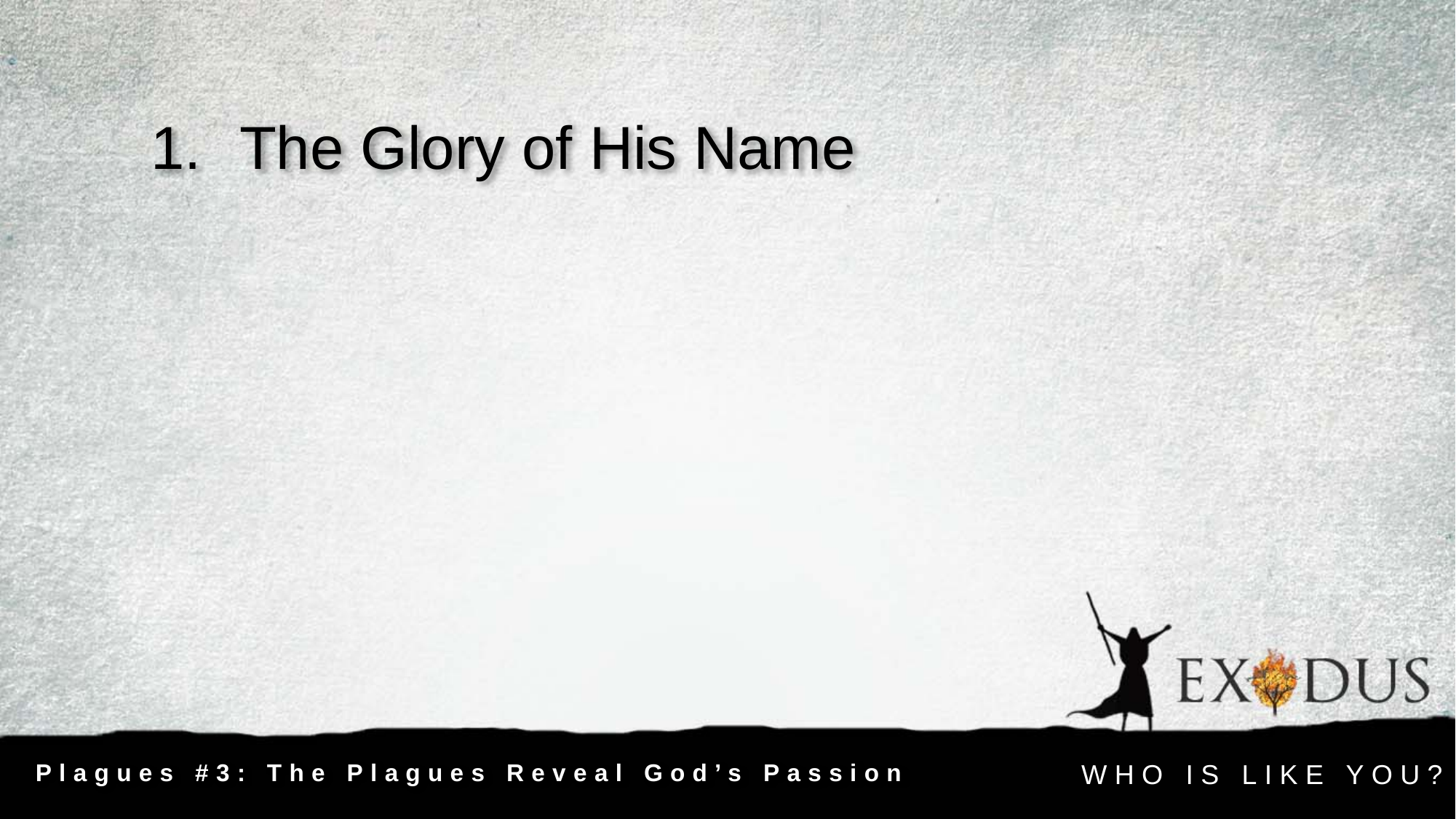

The Glory of His Name
Plagues #3: The Plagues Reveal God’s Passion